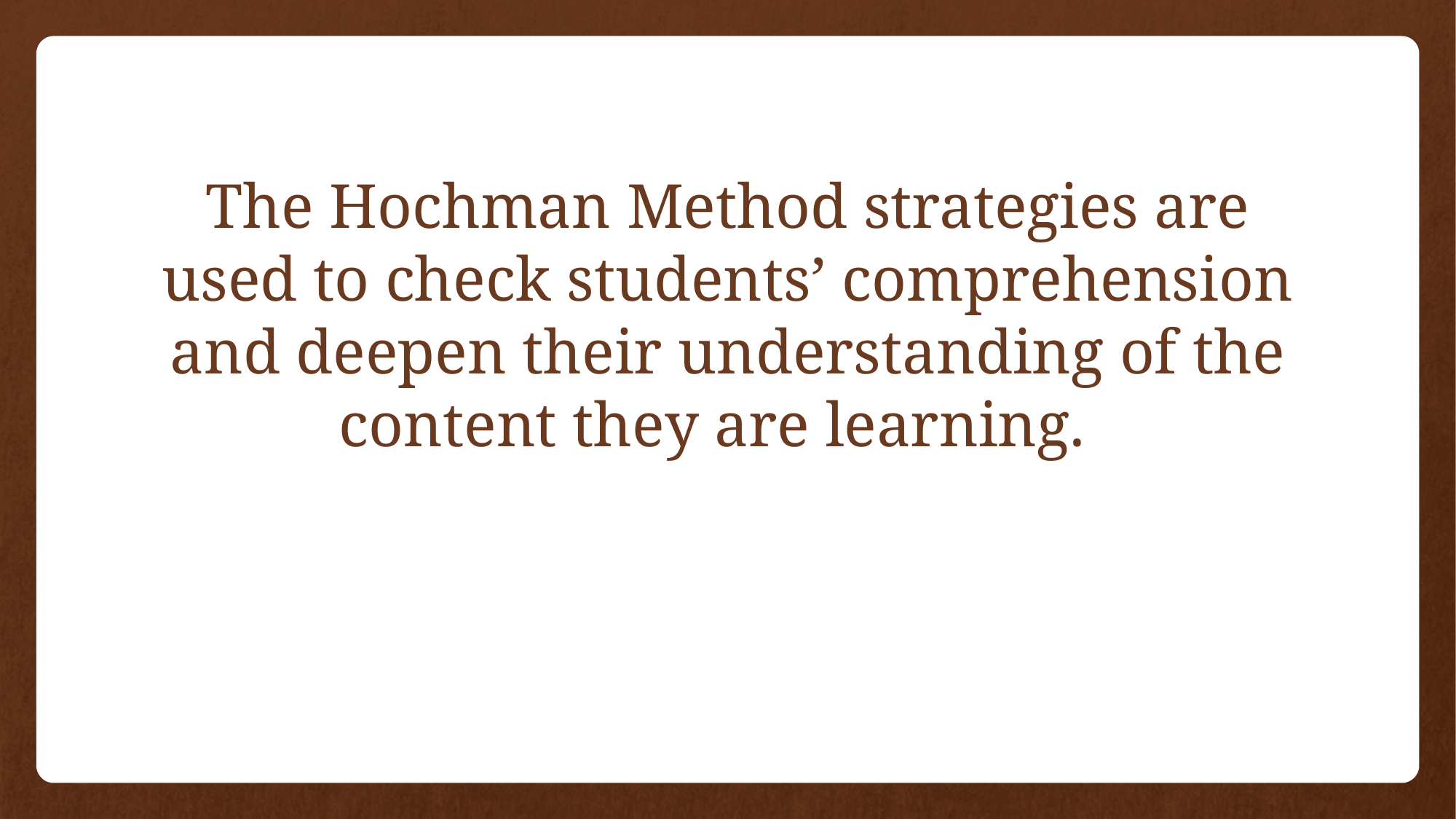

# The Hochman Method strategies are used to check students’ comprehension and deepen their understanding of the content they are learning.